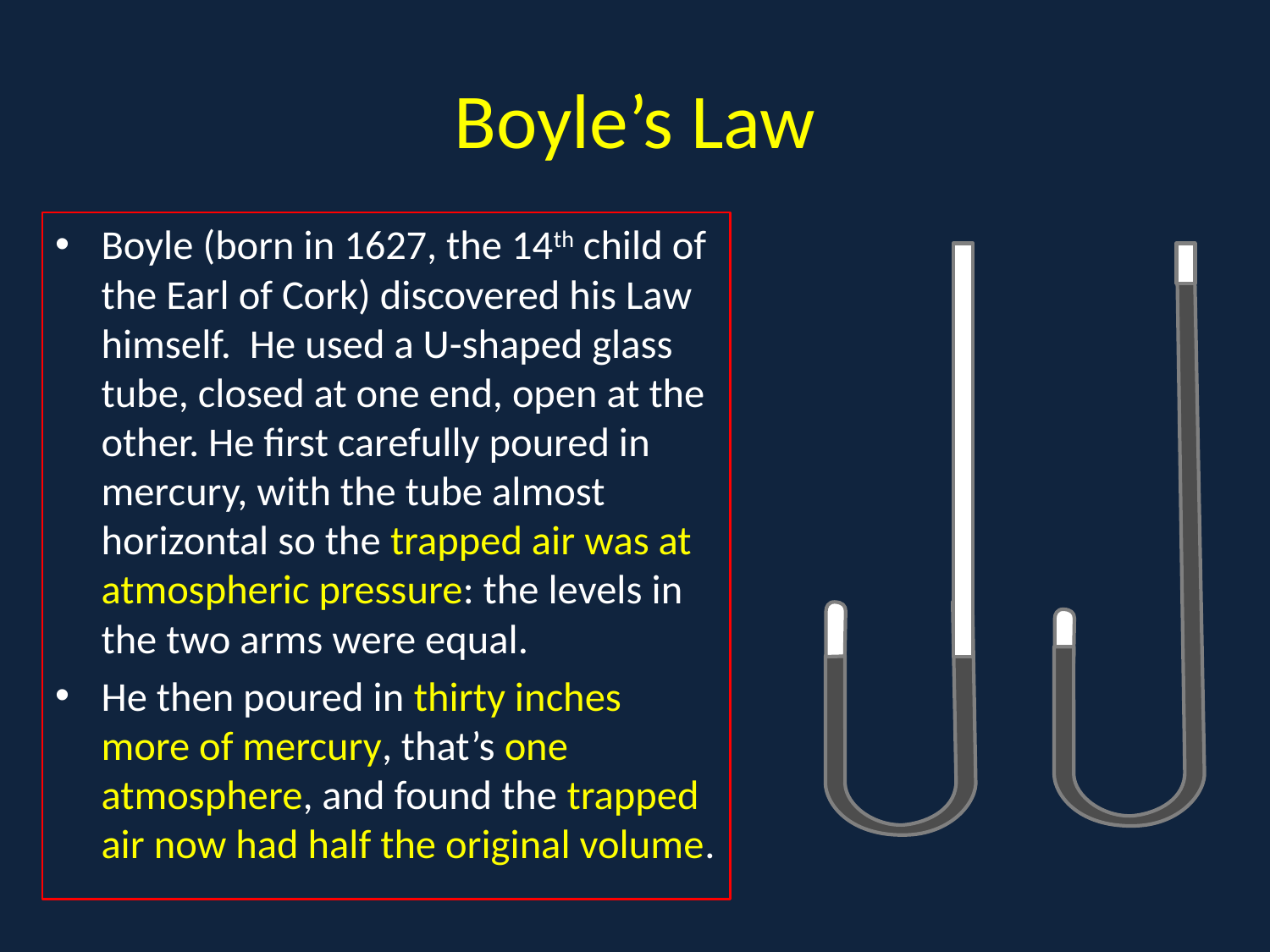

# Boyle’s Law
Boyle (born in 1627, the 14th child of the Earl of Cork) discovered his Law himself.  He used a U-shaped glass tube, closed at one end, open at the other. He first carefully poured in mercury, with the tube almost horizontal so the trapped air was at atmospheric pressure: the levels in the two arms were equal.
He then poured in thirty inches more of mercury, that’s one atmosphere, and found the trapped air now had half the original volume.
m